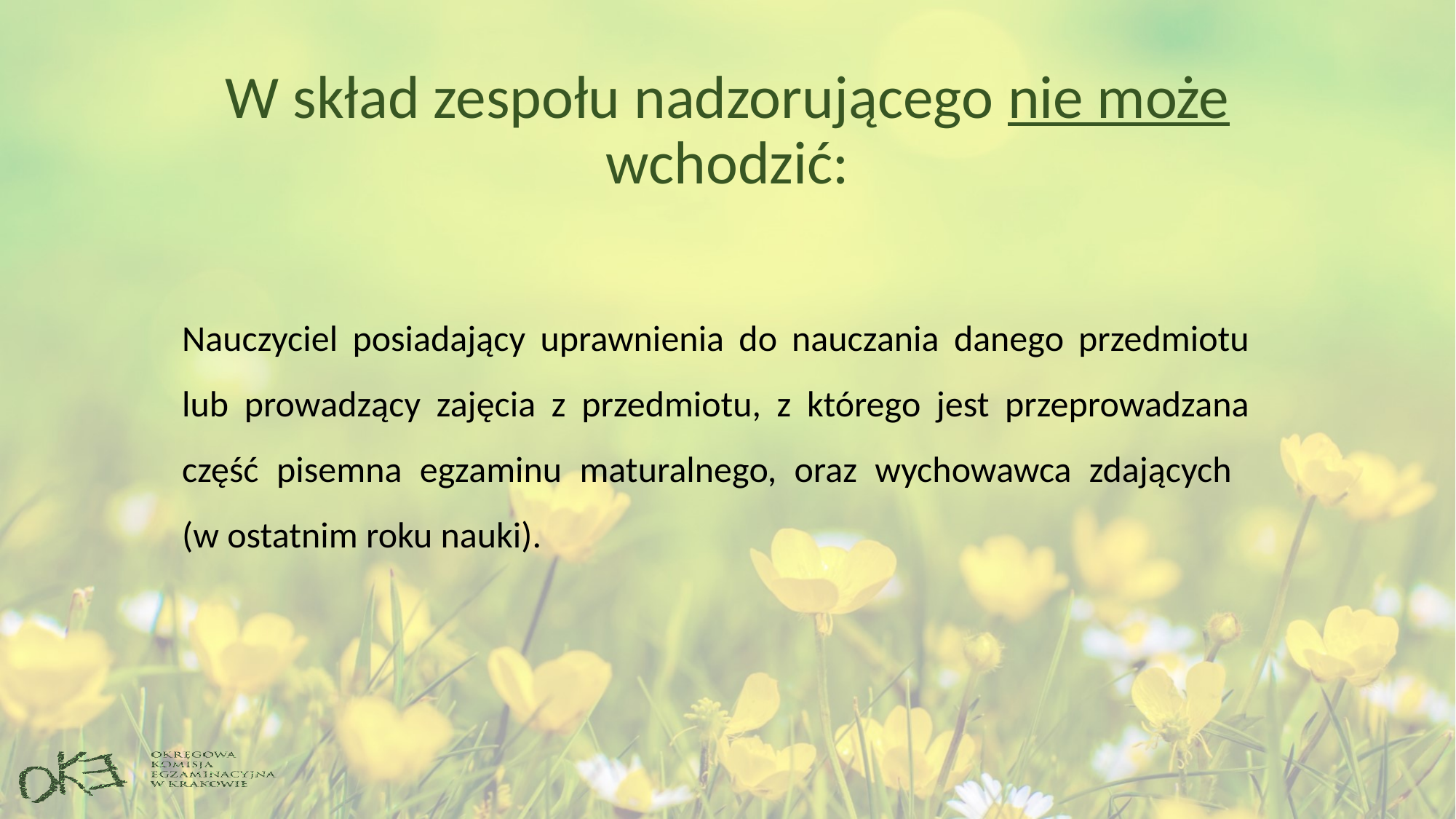

# W skład zespołu nadzorującego nie może wchodzić:
Nauczyciel posiadający uprawnienia do nauczania danego przedmiotu lub prowadzący zajęcia z przedmiotu, z którego jest przeprowadzana część pisemna egzaminu maturalnego, oraz wychowawca zdających
(w ostatnim roku nauki).